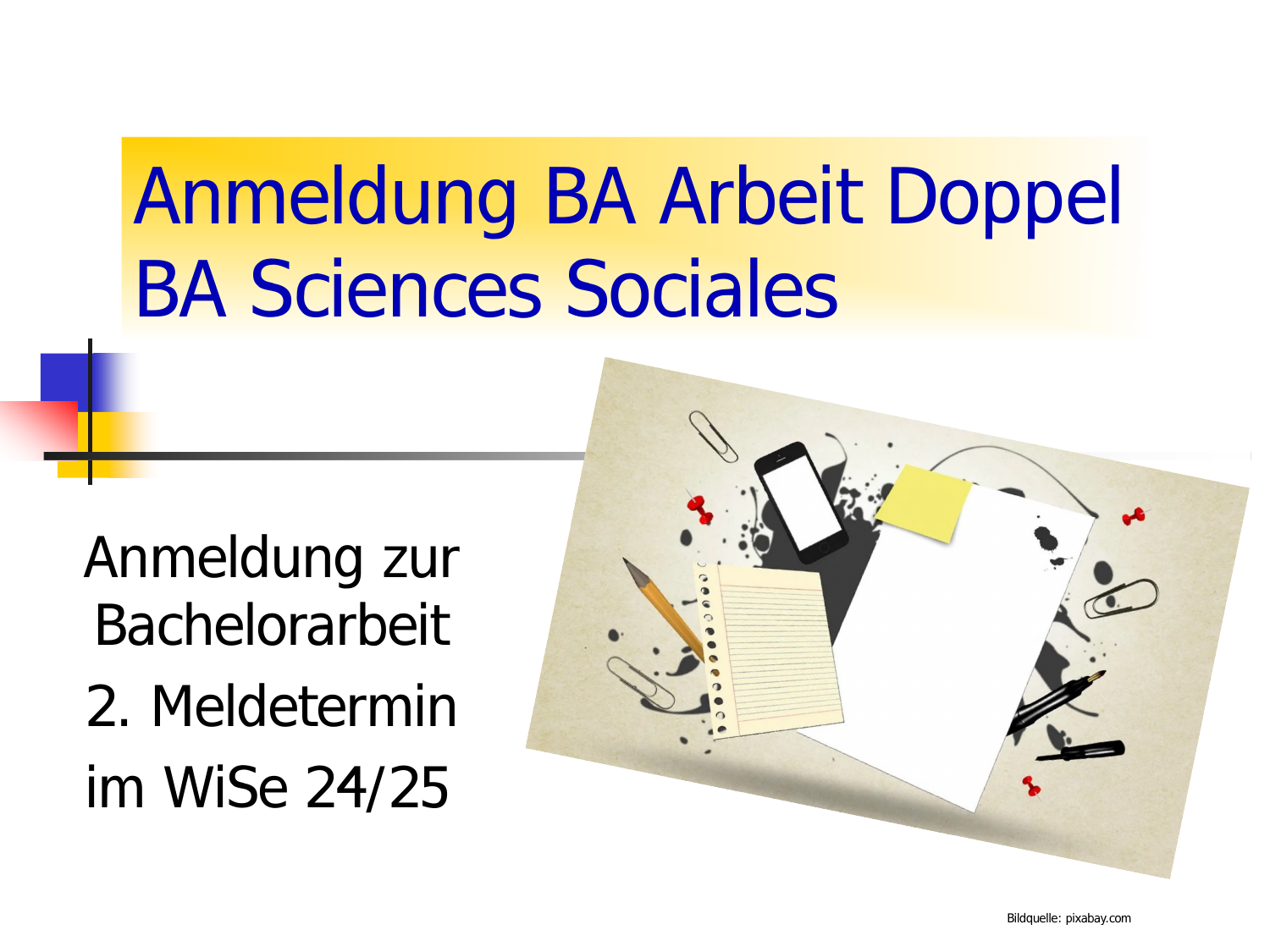

# Anmeldung BA Arbeit Doppel BA Sciences Sociales

Anmeldung zur  Bachelorarbeit
2. Meldetermin
im WiSe 24/25
Bildquelle: pixabay.com